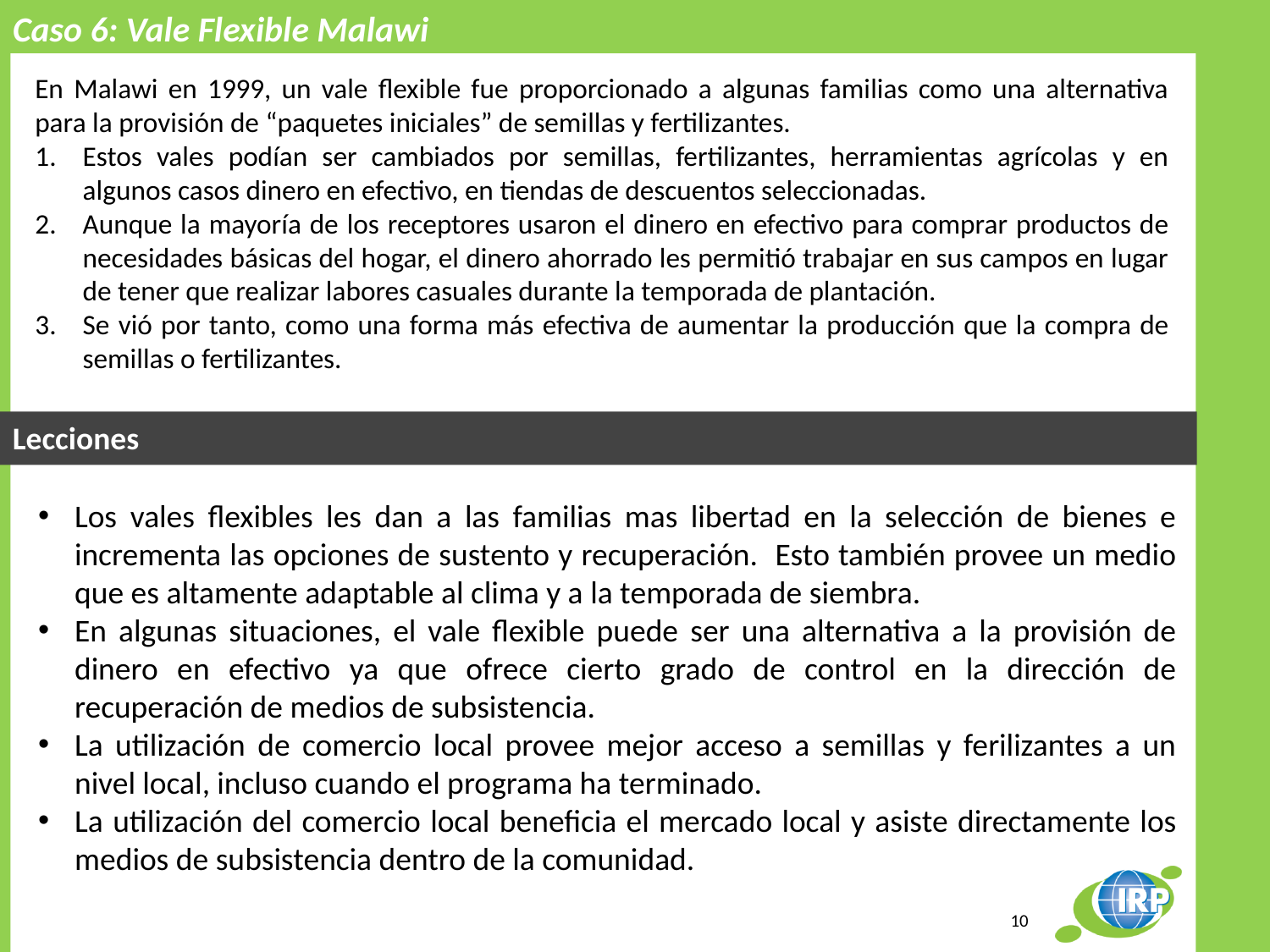

Caso 6: Vale Flexible Malawi

#
En Malawi en 1999, un vale flexible fue proporcionado a algunas familias como una alternativa para la provisión de “paquetes iniciales” de semillas y fertilizantes.
Estos vales podían ser cambiados por semillas, fertilizantes, herramientas agrícolas y en algunos casos dinero en efectivo, en tiendas de descuentos seleccionadas.
Aunque la mayoría de los receptores usaron el dinero en efectivo para comprar productos de necesidades básicas del hogar, el dinero ahorrado les permitió trabajar en sus campos en lugar de tener que realizar labores casuales durante la temporada de plantación.
Se vió por tanto, como una forma más efectiva de aumentar la producción que la compra de semillas o fertilizantes.
Lecciones

Los vales flexibles les dan a las familias mas libertad en la selección de bienes e incrementa las opciones de sustento y recuperación.  Esto también provee un medio que es altamente adaptable al clima y a la temporada de siembra.
En algunas situaciones, el vale flexible puede ser una alternativa a la provisión de dinero en efectivo ya que ofrece cierto grado de control en la dirección de recuperación de medios de subsistencia.
La utilización de comercio local provee mejor acceso a semillas y ferilizantes a un nivel local, incluso cuando el programa ha terminado.
La utilización del comercio local beneficia el mercado local y asiste directamente los medios de subsistencia dentro de la comunidad.
10